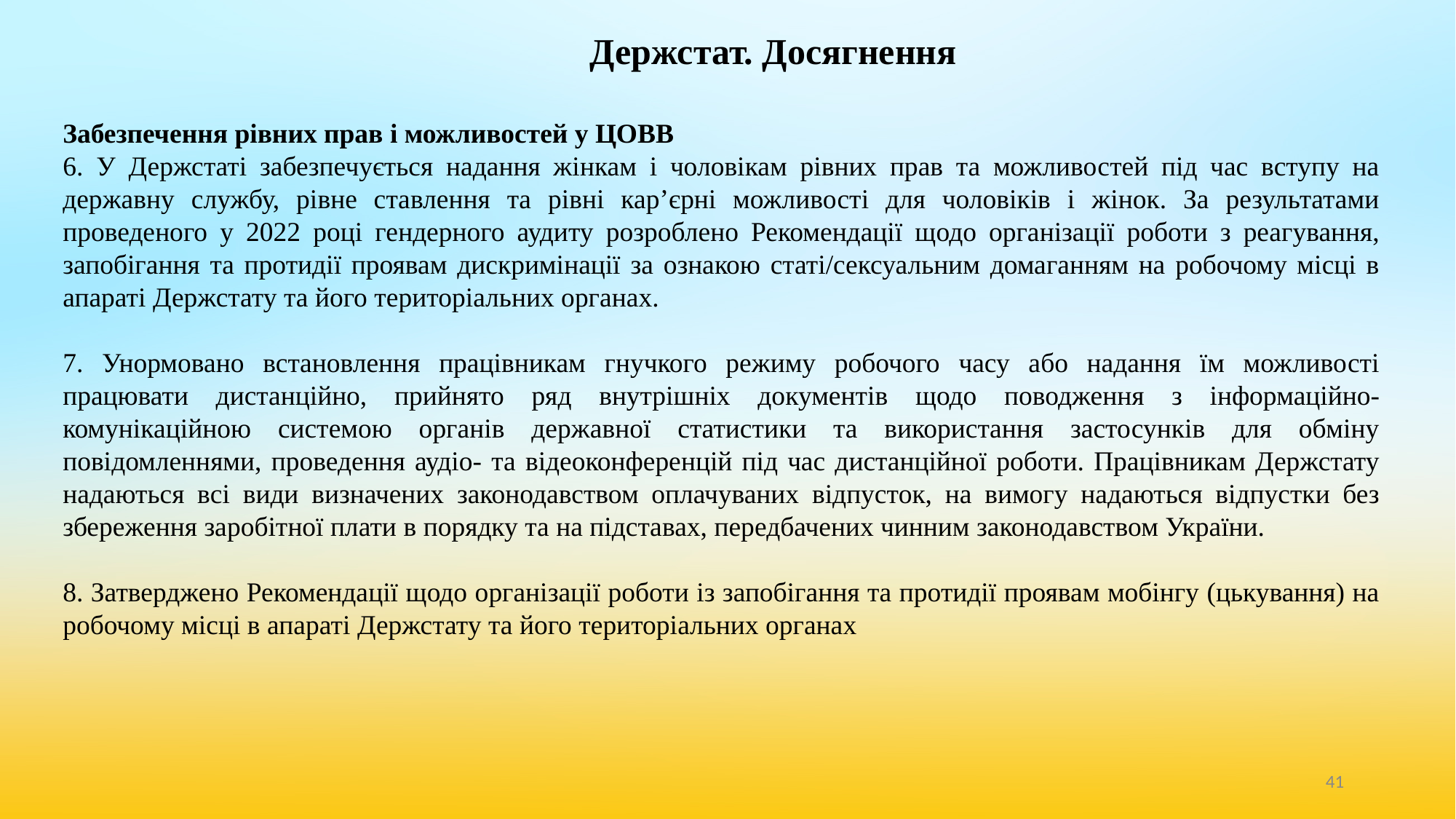

# Держстат. Досягнення

Забезпечення рівних прав і можливостей у ЦОВВ
6. У Держстаті забезпечується надання жінкам і чоловікам рівних прав та можливостей під час вступу на державну службу, рівне ставлення та рівні кар’єрні можливості для чоловіків і жінок. За результатами проведеного у 2022 році гендерного аудиту розроблено Рекомендації щодо організації роботи з реагування, запобігання та протидії проявам дискримінації за ознакою статі/сексуальним домаганням на робочому місці в апараті Держстату та його територіальних органах.

7. Унормовано встановлення працівникам гнучкого режиму робочого часу або надання їм можливості працювати дистанційно, прийнято ряд внутрішніх документів щодо поводження з інформаційно-комунікаційною системою органів державної статистики та використання застосунків для обміну повідомленнями, проведення аудіо- та відеоконференцій під час дистанційної роботи. Працівникам Держстату надаються всі види визначених законодавством оплачуваних відпусток, на вимогу надаються відпустки без збереження заробітної плати в порядку та на підставах, передбачених чинним законодавством України.

8. Затверджено Рекомендації щодо організації роботи із запобігання та протидії проявам мобінгу (цькування) на робочому місці в апараті Держстату та його територіальних органах

41